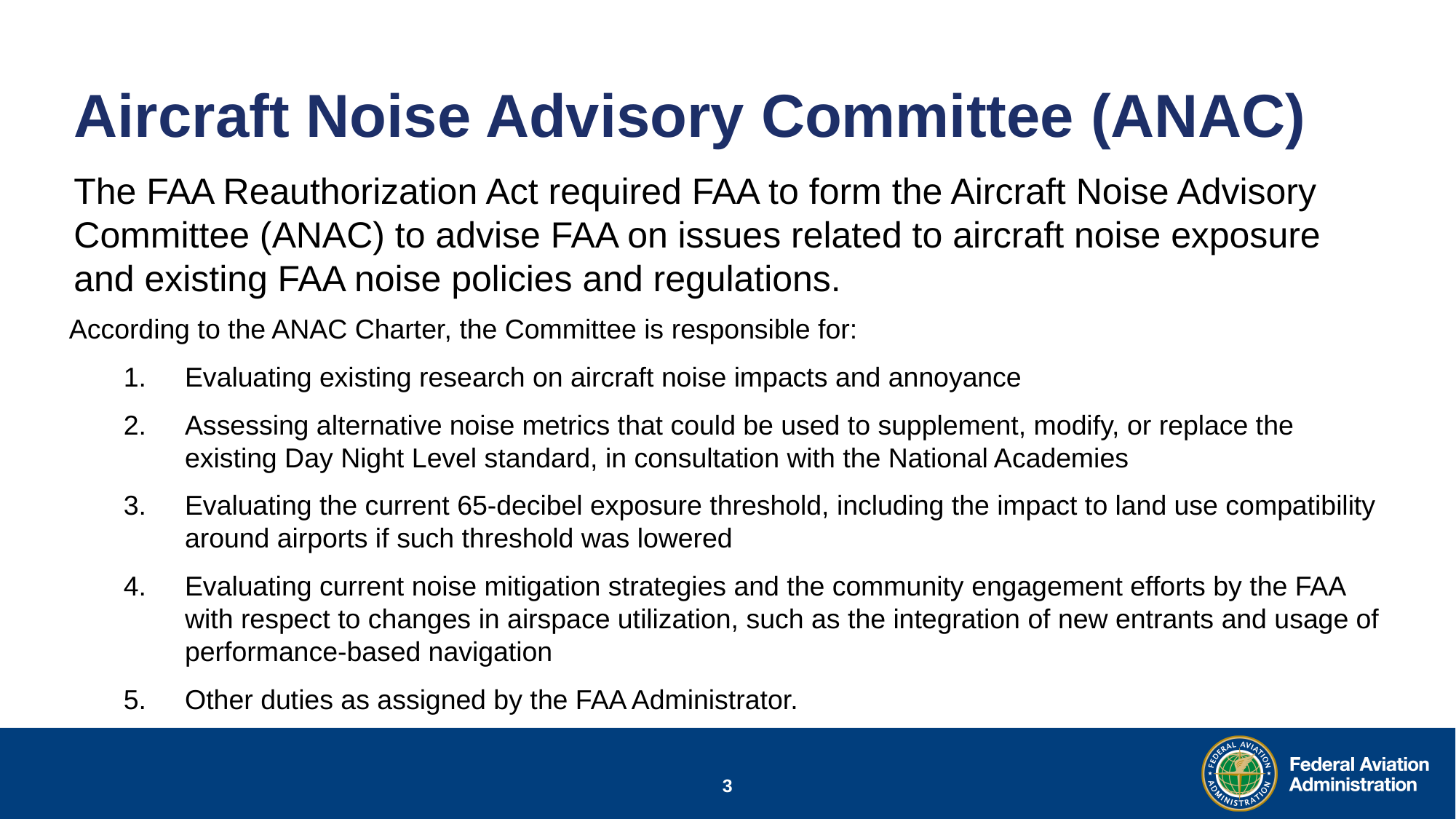

# Aircraft Noise Advisory Committee (ANAC)
The FAA Reauthorization Act required FAA to form the Aircraft Noise Advisory Committee (ANAC) to advise FAA on issues related to aircraft noise exposure and existing FAA noise policies and regulations.
According to the ANAC Charter, the Committee is responsible for:
Evaluating existing research on aircraft noise impacts and annoyance
Assessing alternative noise metrics that could be used to supplement, modify, or replace the existing Day Night Level standard, in consultation with the National Academies
Evaluating the current 65-decibel exposure threshold, including the impact to land use compatibility around airports if such threshold was lowered
Evaluating current noise mitigation strategies and the community engagement efforts by the FAA with respect to changes in airspace utilization, such as the integration of new entrants and usage of performance-based navigation
Other duties as assigned by the FAA Administrator.